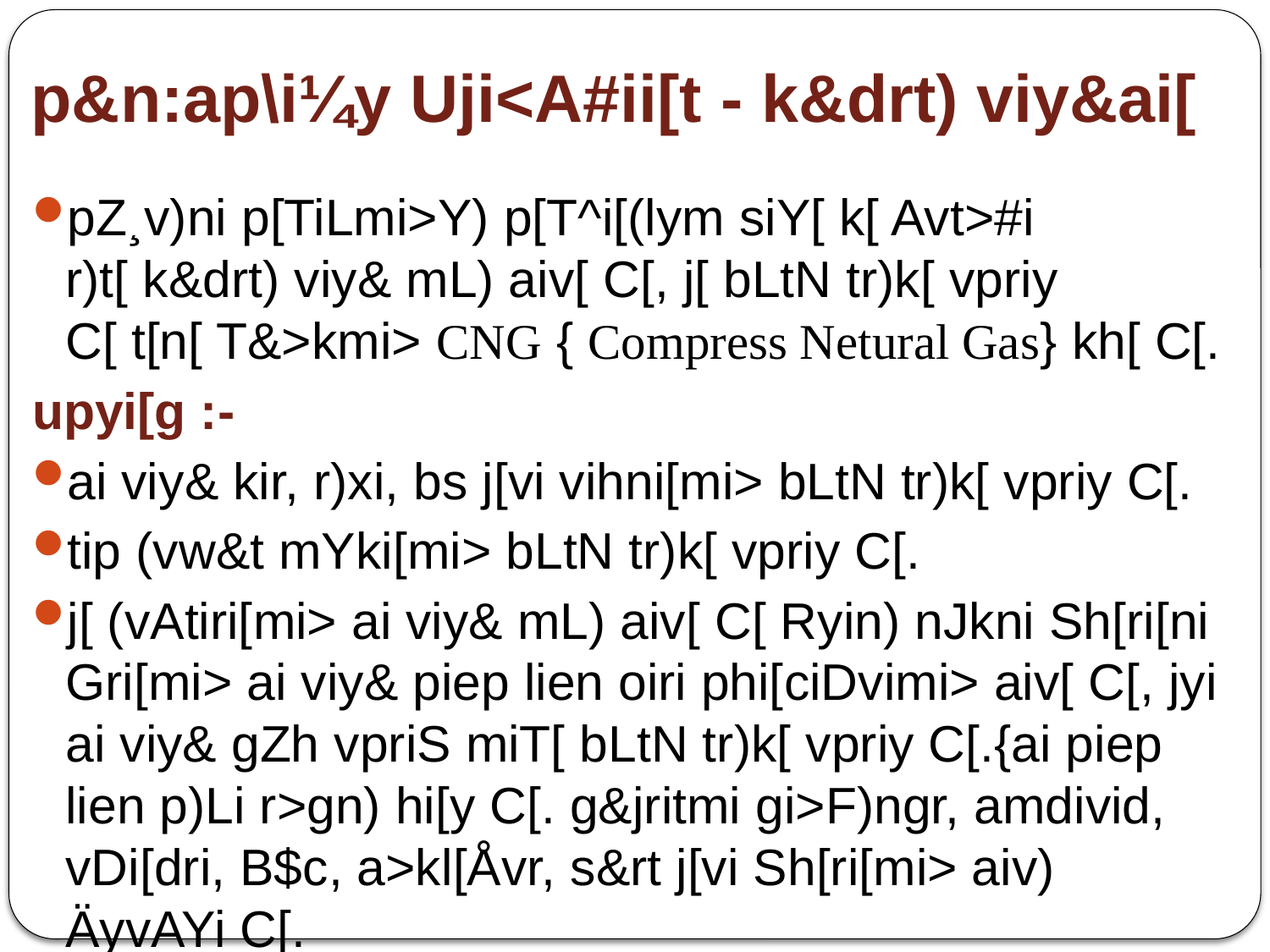

# p&n:ap\i¼y Uji<A#ii[t - k&drt) viy&ai[
pZ¸v)ni p[TiLmi>Y) p[T^i[(lym siY[ k[ Avt>#i r)t[ k&drt) viy& mL) aiv[ C[, j[ bLtN tr)k[ vpriy C[ t[n[ T&>kmi> CNG { Compress Netural Gas} kh[ C[.
upyi[g :-
ai viy& kir, r)xi, bs j[vi vihni[mi> bLtN tr)k[ vpriy C[.
tip (vw&t mYki[mi> bLtN tr)k[ vpriy C[.
j[ (vAtiri[mi> ai viy& mL) aiv[ C[ Ryin) nJkni Sh[ri[ni Gri[mi> ai viy& piep lien oiri phi[ciDvimi> aiv[ C[, jyi ai viy& gZh vpriS miT[ bLtN tr)k[ vpriy C[.{ai piep lien p)Li r>gn) hi[y C[. g&jritmi gi>F)ngr, amdivid, vDi[dri, B$c, a>kl[Åvr, s&rt j[vi Sh[ri[mi> aiv) ÄyvAYi C[.